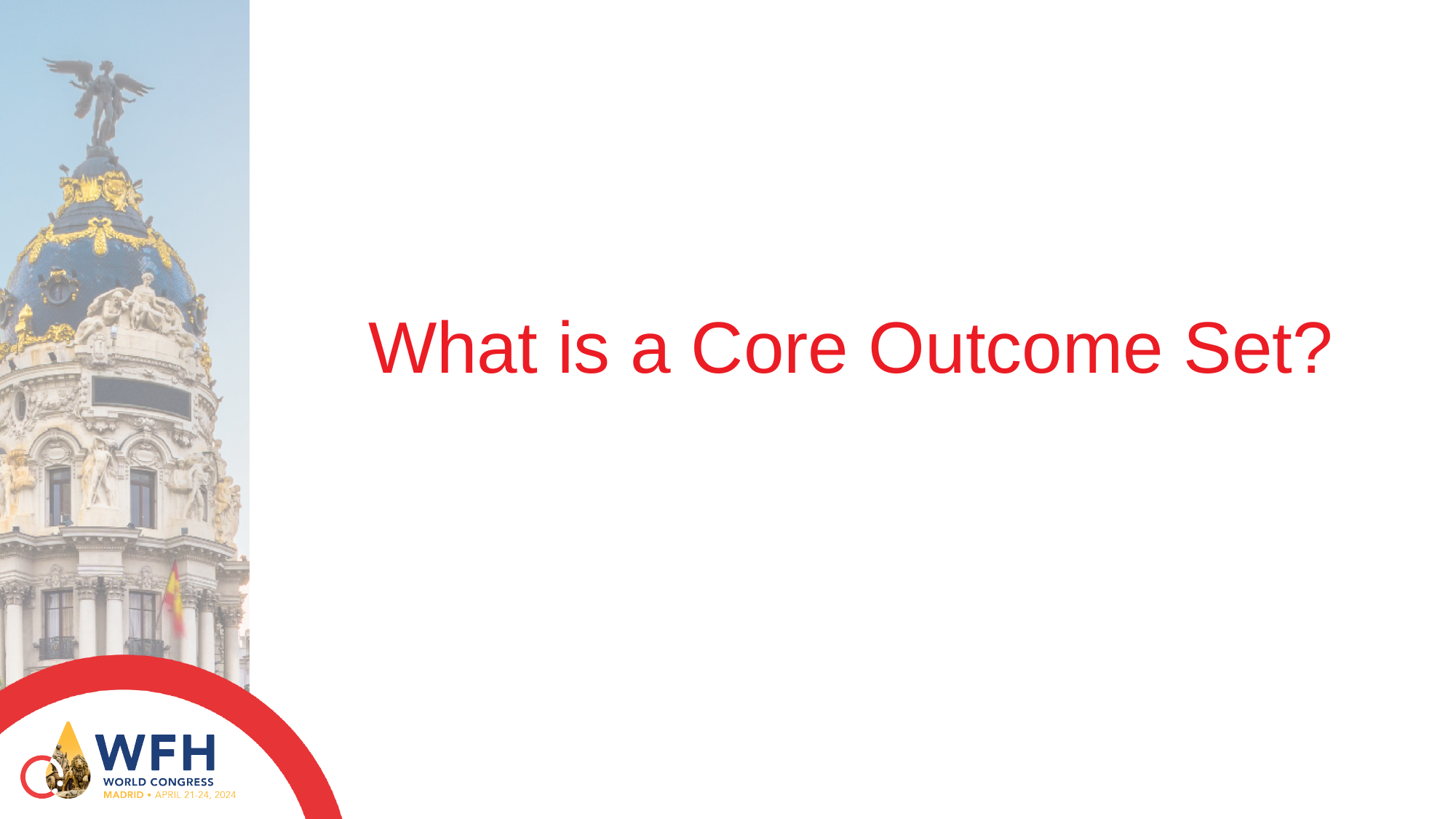

# What is a Core Outcome Set?